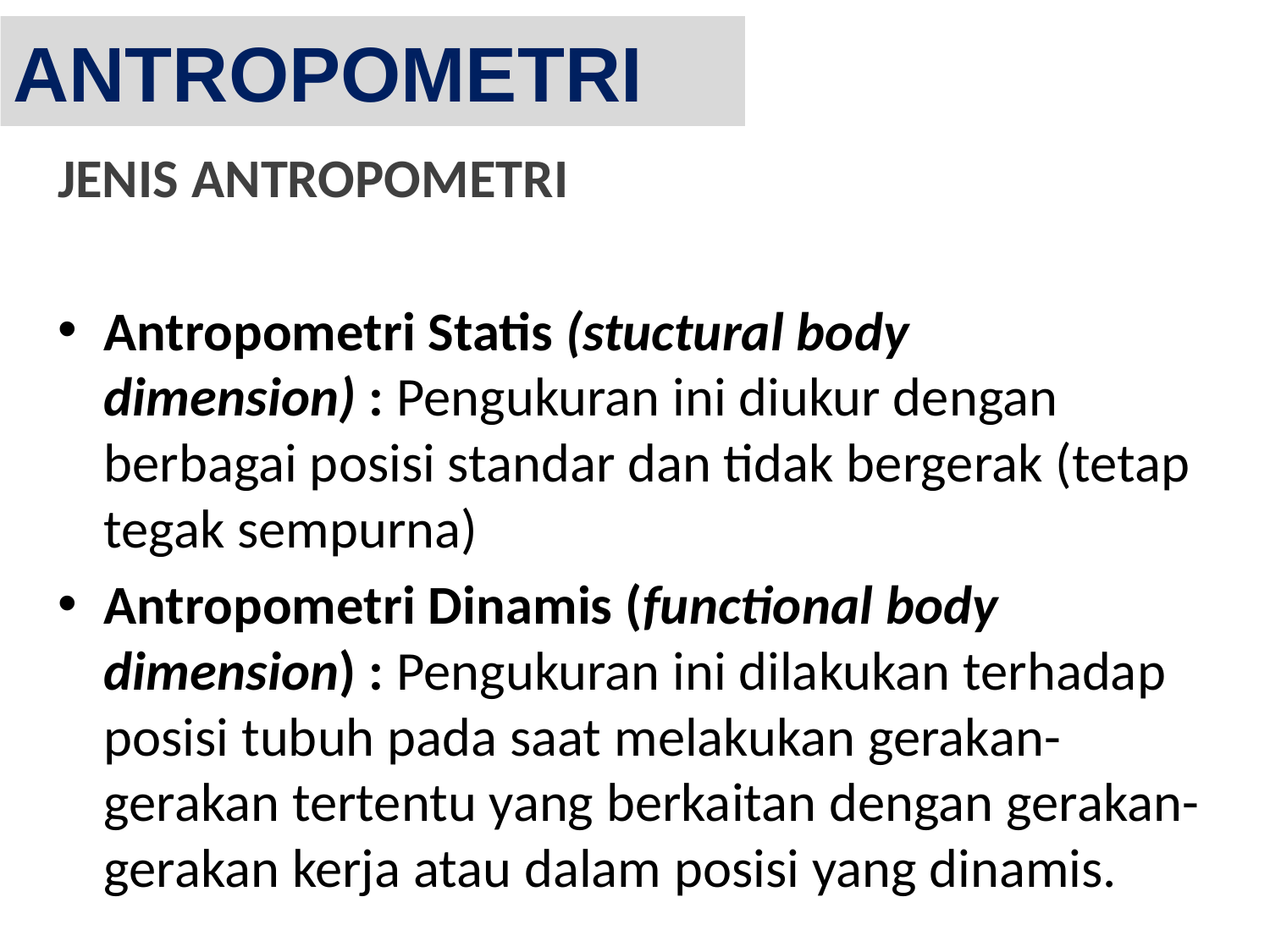

# ANTROPOMETRI
JENIS ANTROPOMETRI

Antropometri Statis (stuctural body dimension) : Pengukuran ini diukur dengan berbagai posisi standar dan tidak bergerak (tetap tegak sempurna)
Antropometri Dinamis (functional body dimension) : Pengukuran ini dilakukan terhadap posisi tubuh pada saat melakukan gerakan-gerakan tertentu yang berkaitan dengan gerakan-gerakan kerja atau dalam posisi yang dinamis.